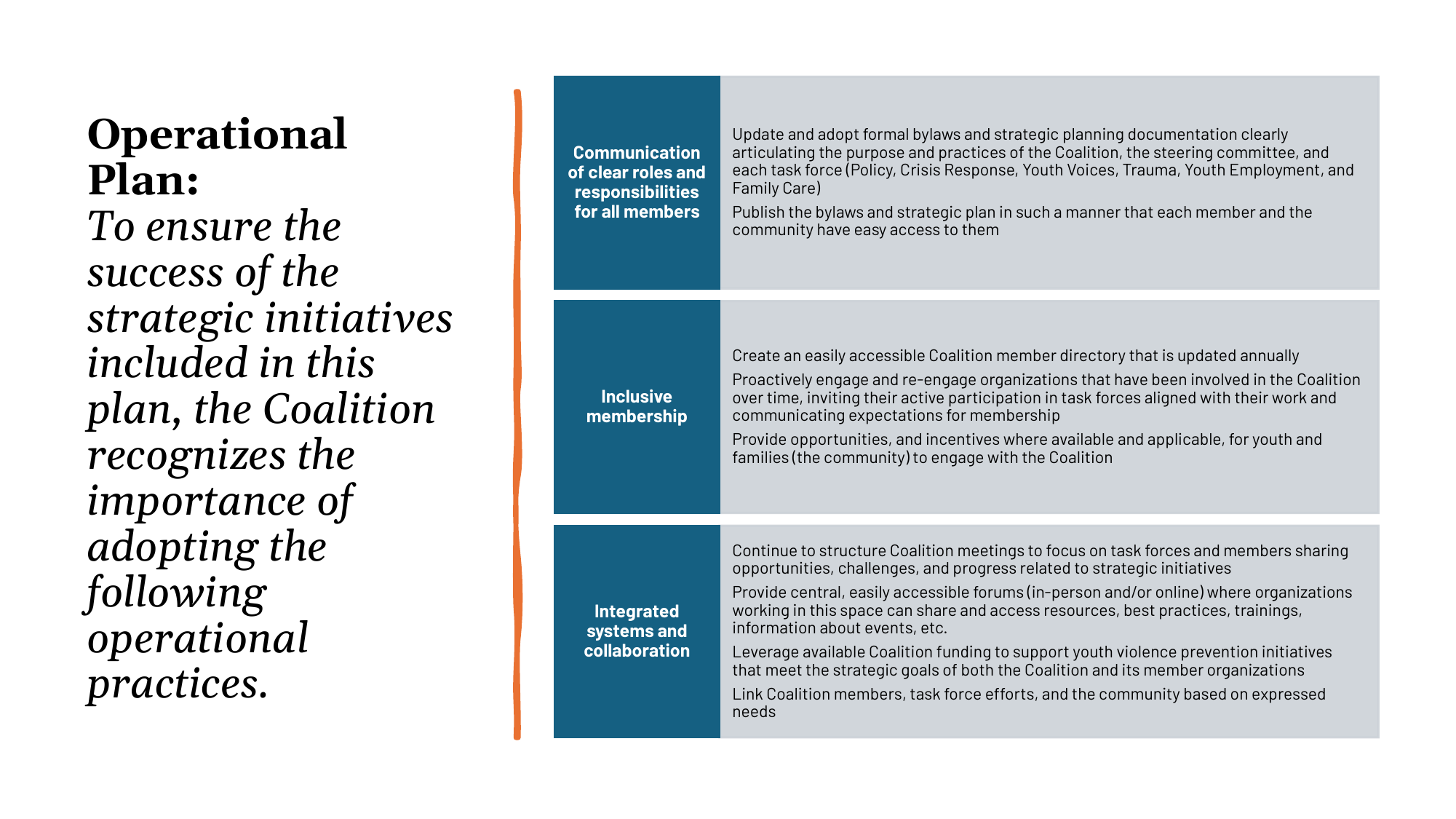

Update and adopt formal bylaws and strategic planning documentation clearly articulating the purpose and practices of the Coalition, the steering committee, and each task force (Policy, Crisis Response, Youth Voices, Trauma, Youth Employment, and Family Care)
Publish the bylaws and strategic plan in such a manner that each member and the community have easy access to them
Communication of clear roles and responsibilities for all members
Create an easily accessible Coalition member directory that is updated annually
Proactively engage and re-engage organizations that have been involved in the Coalition over time, inviting their active participation in task forces aligned with their work and communicating expectations for membership
Provide opportunities, and incentives where available and applicable, for youth and families (the community) to engage with the Coalition
Inclusive membership
Continue to structure Coalition meetings to focus on task forces and members sharing opportunities, challenges, and progress related to strategic initiatives
Provide central, easily accessible forums (in-person and/or online) where organizations working in this space can share and access resources, best practices, trainings, information about events, etc.
Leverage available Coalition funding to support youth violence prevention initiatives that meet the strategic goals of both the Coalition and its member organizations
Link Coalition members, task force efforts, and the community based on expressed needs
Integrated systems and collaboration
# Operational Plan: To ensure the success of the strategic initiatives included in this plan, the Coalition recognizes the importance of adopting the following operational practices.